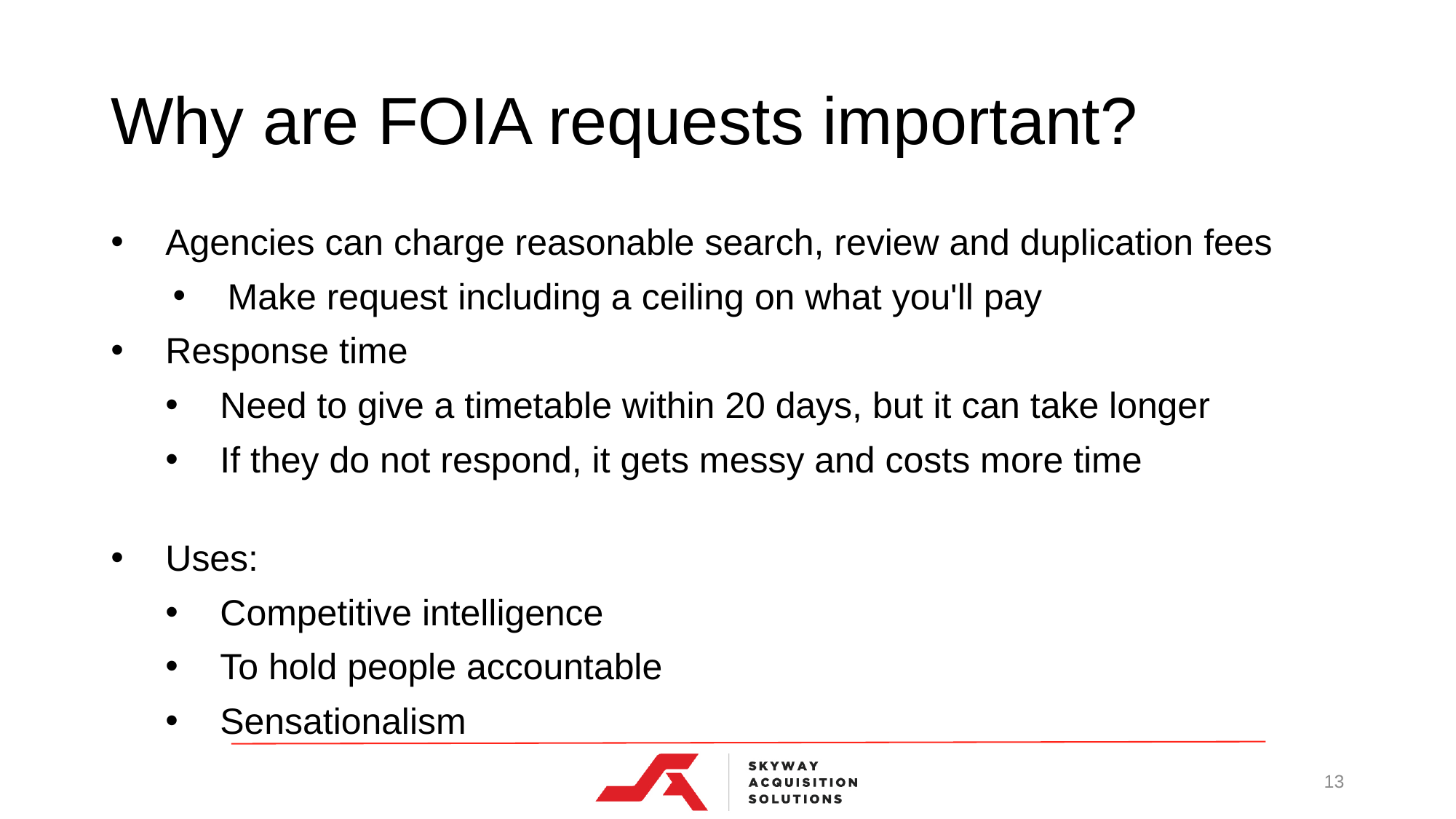

# Why are FOIA requests important?
Agencies can charge reasonable search, review and duplication fees
Make request including a ceiling on what you'll pay
Response time
Need to give a timetable within 20 days, but it can take longer
If they do not respond, it gets messy and costs more time

Uses:
Competitive intelligence
To hold people accountable
Sensationalism
13